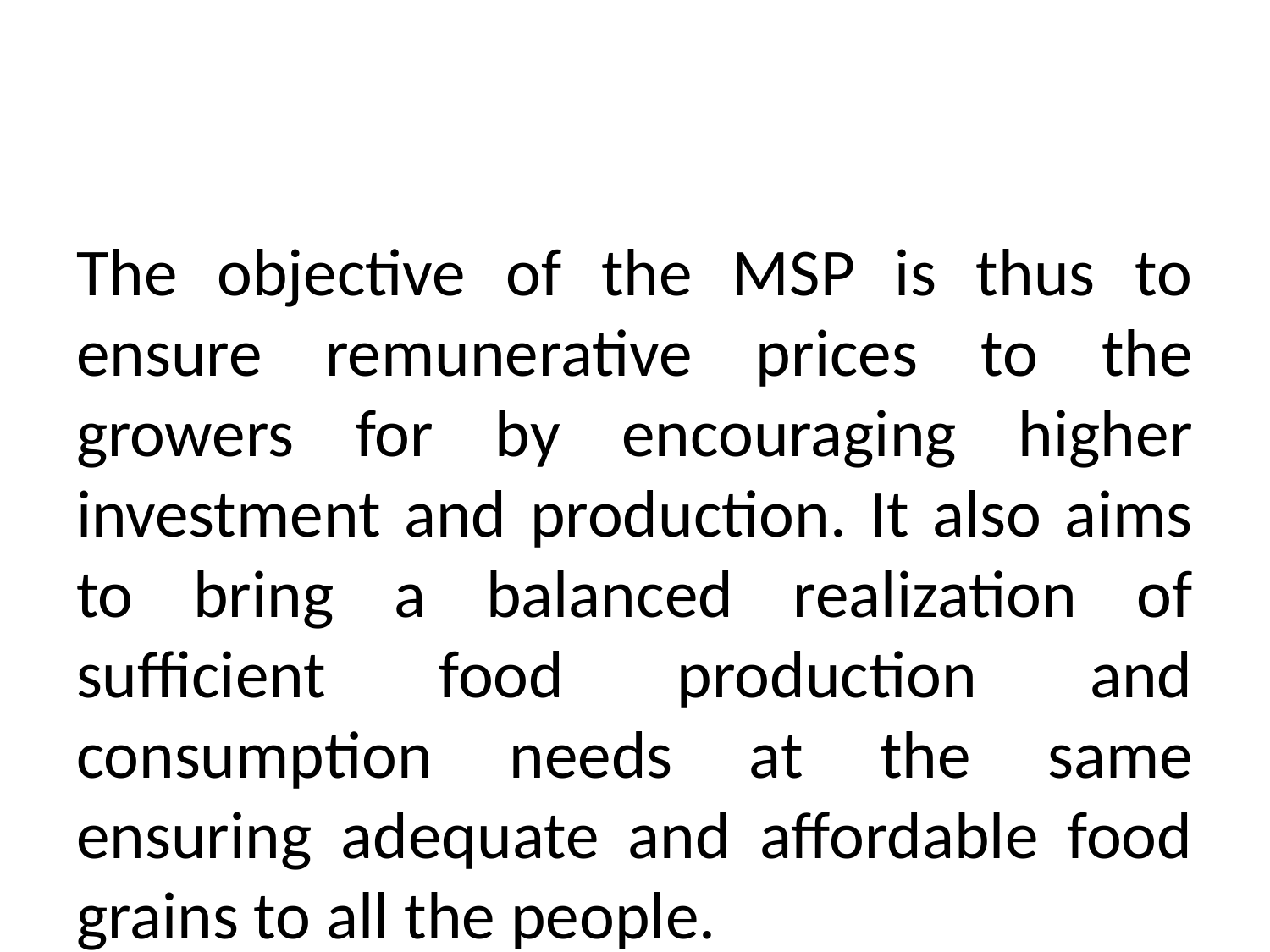

#
The objective of the MSP is thus to ensure remunerative prices to the growers for by encouraging higher investment and production. It also aims to bring a balanced realization of sufficient food production and consumption needs at the same ensuring adequate and affordable food grains to all the people.